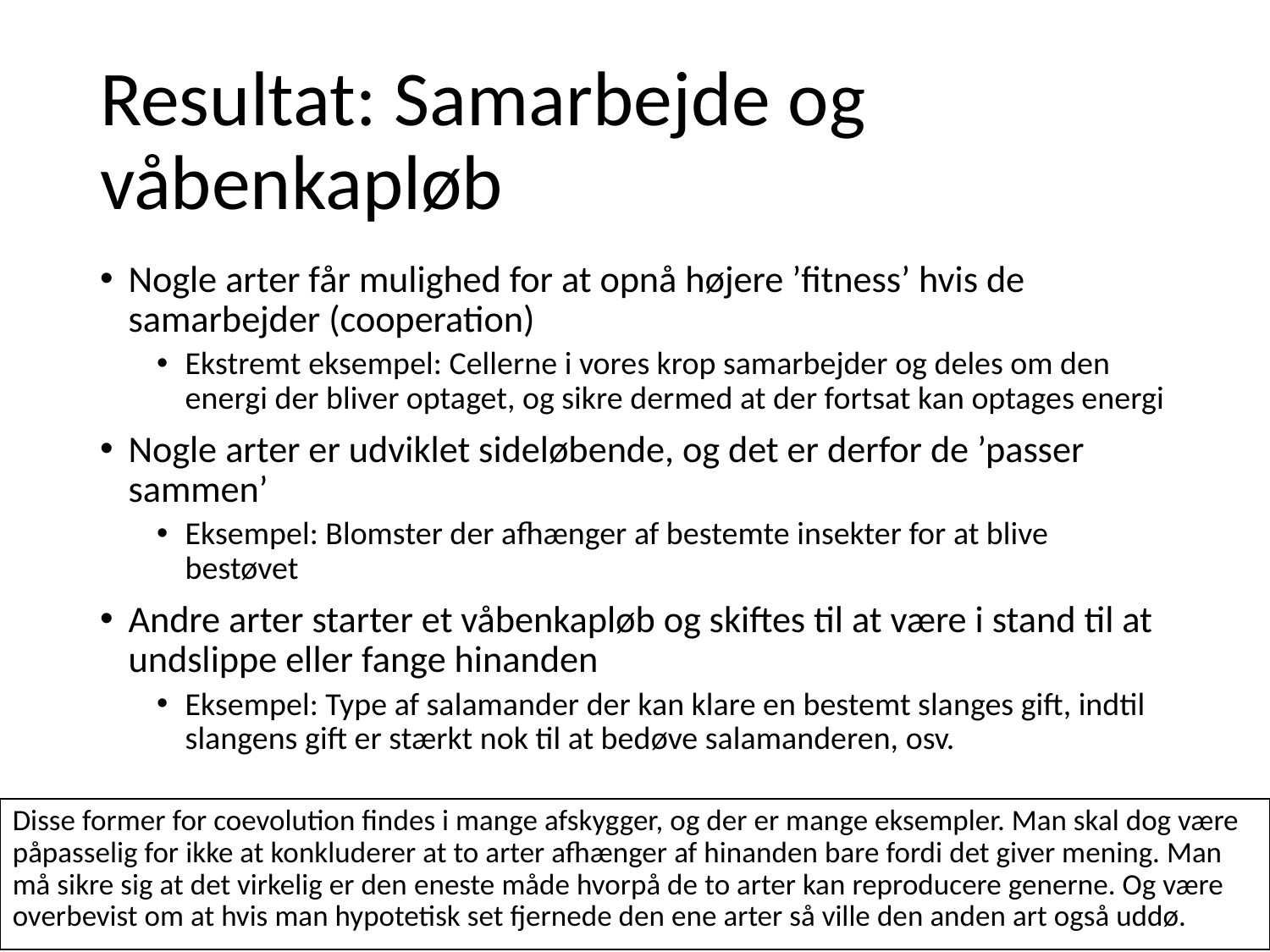

# Resultat: Samarbejde og våbenkapløb
Nogle arter får mulighed for at opnå højere ’fitness’ hvis de samarbejder (cooperation)
Ekstremt eksempel: Cellerne i vores krop samarbejder og deles om den energi der bliver optaget, og sikre dermed at der fortsat kan optages energi
Nogle arter er udviklet sideløbende, og det er derfor de ’passer sammen’
Eksempel: Blomster der afhænger af bestemte insekter for at blive bestøvet
Andre arter starter et våbenkapløb og skiftes til at være i stand til at undslippe eller fange hinanden
Eksempel: Type af salamander der kan klare en bestemt slanges gift, indtil slangens gift er stærkt nok til at bedøve salamanderen, osv.

Disse former for coevolution findes i mange afskygger, og der er mange eksempler. Man skal dog være påpasselig for ikke at konkluderer at to arter afhænger af hinanden bare fordi det giver mening. Man må sikre sig at det virkelig er den eneste måde hvorpå de to arter kan reproducere generne. Og være overbevist om at hvis man hypotetisk set fjernede den ene arter så ville den anden art også uddø.